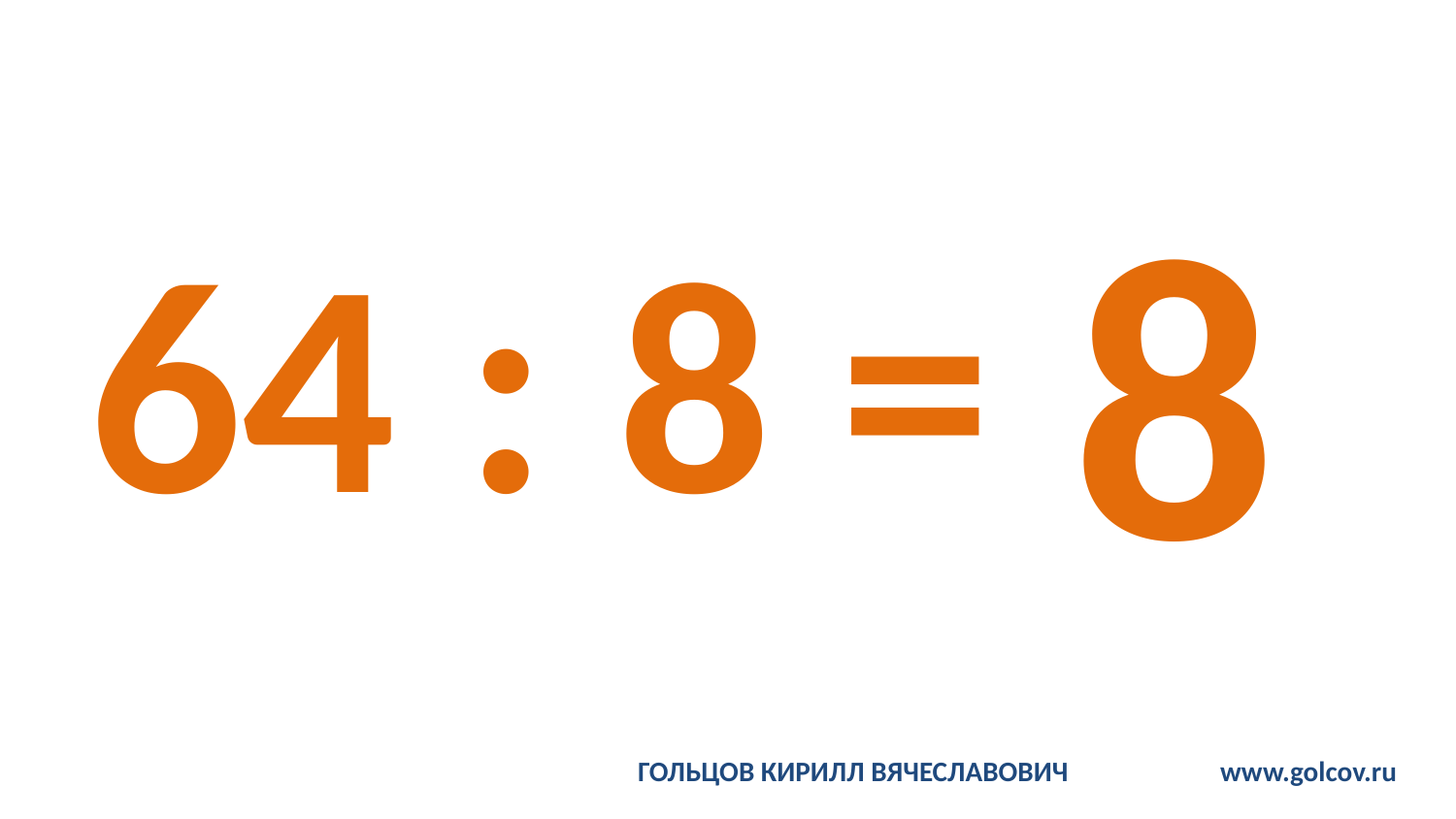

# 64 : 8 =
8
ГОЛЬЦОВ КИРИЛЛ ВЯЧЕСЛАВОВИЧ		www.golcov.ru